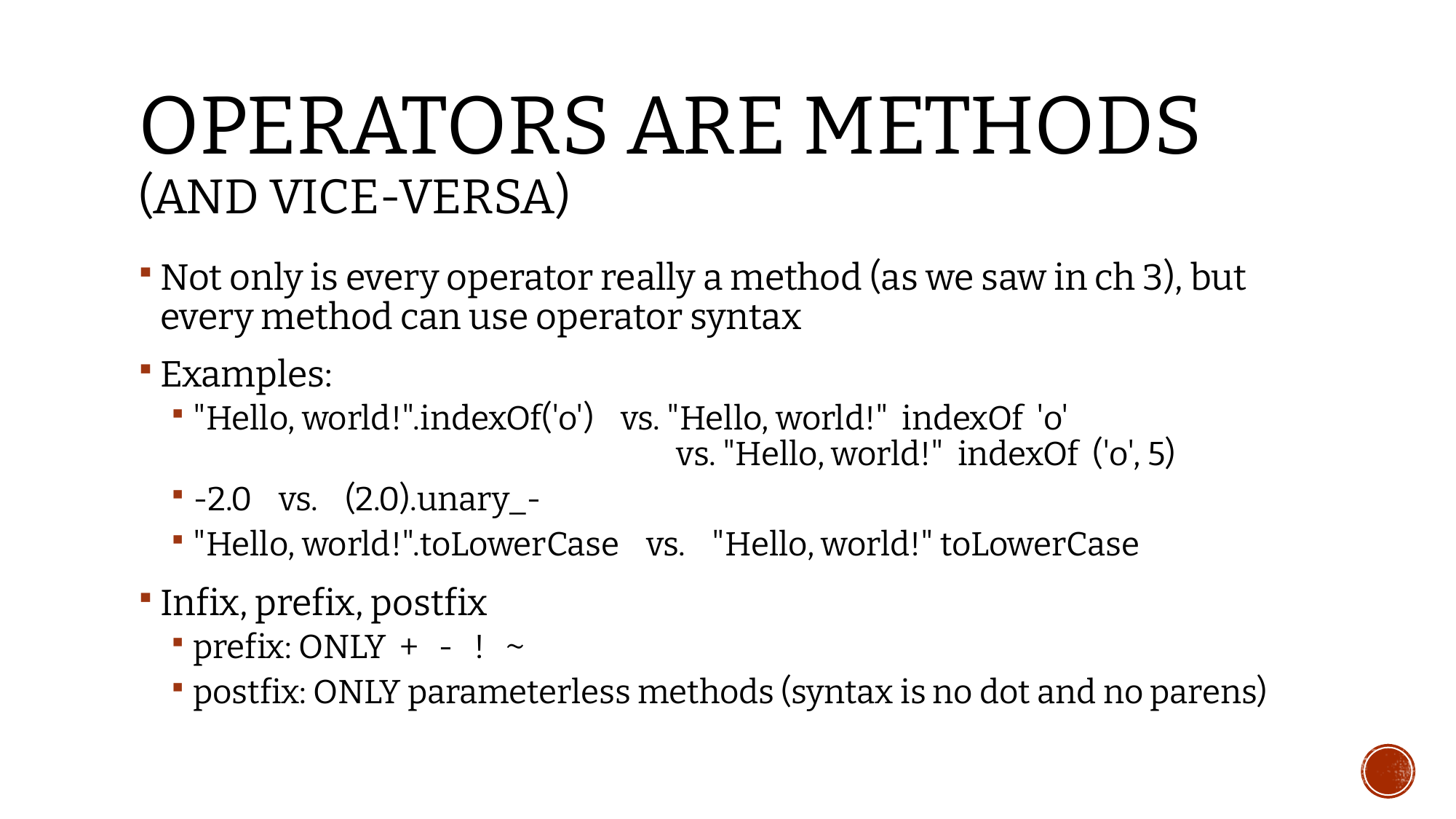

# Operators are methods (and vice-versa)
Not only is every operator really a method (as we saw in ch 3), but every method can use operator syntax
Examples:
"Hello, world!".indexOf('o')    vs. "Hello, world!"  indexOf  'o'
				       vs. "Hello, world!"  indexOf  ('o', 5)
-2.0    vs.    (2.0).unary_-
"Hello, world!".toLowerCase    vs.    "Hello, world!" toLowerCase
Infix, prefix, postfix
prefix: ONLY  +   -   !   ~
postfix: ONLY parameterless methods (syntax is no dot and no parens)